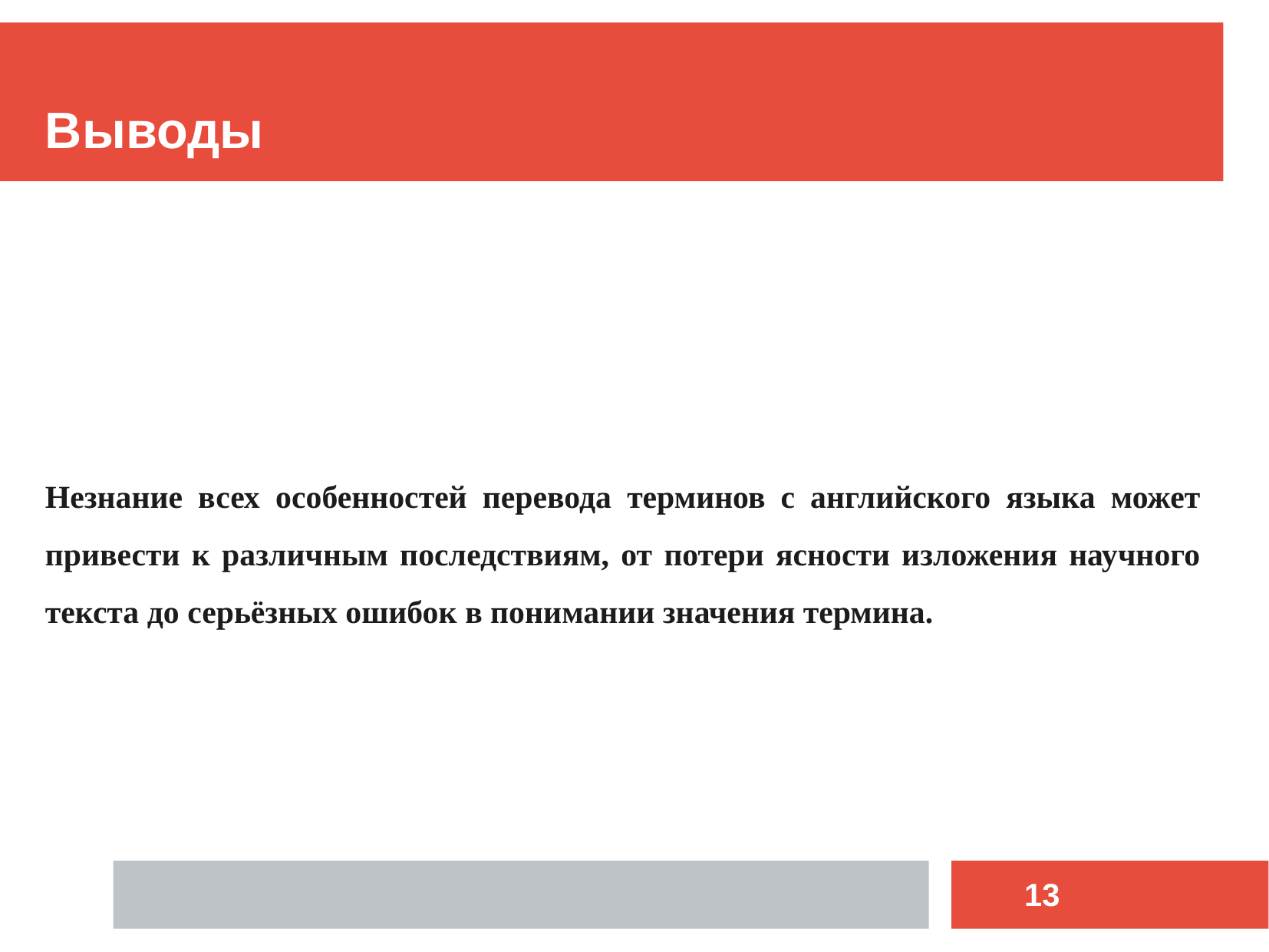

Выводы
Незнание всех особенностей перевода терминов с английского языка может привести к различным последствиям, от потери ясности изложения научного текста до серьёзных ошибок в понимании значения термина.
13